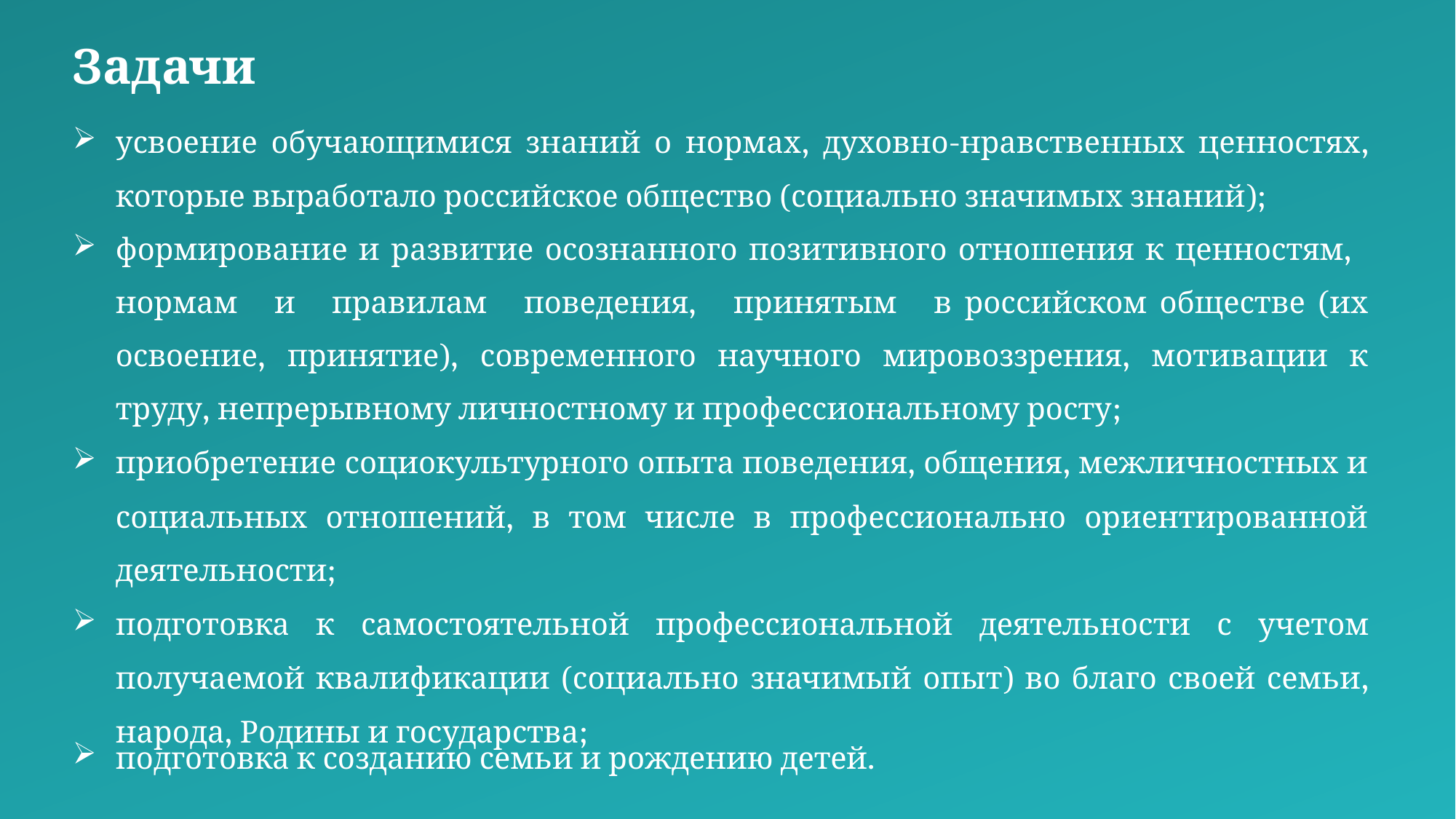

Задачи
усвоение обучающимися знаний о нормах, духовно-нравственных ценностях, которые выработало российское общество (социально значимых знаний);
формирование и развитие осознанного позитивного отношения к ценностям,  нормам  и  правилам  поведения,  принятым  в российском обществе (их освоение, принятие), современного научного мировоззрения, мотивации к труду, непрерывному личностному и профессиональному росту;
приобретение социокультурного опыта поведения, общения, межличностных и социальных отношений, в том числе в профессионально ориентированной деятельности;
подготовка к самостоятельной профессиональной деятельности с учетом получаемой квалификации (социально значимый опыт) во благо своей семьи, народа, Родины и государства;
подготовка к созданию семьи и рождению детей.